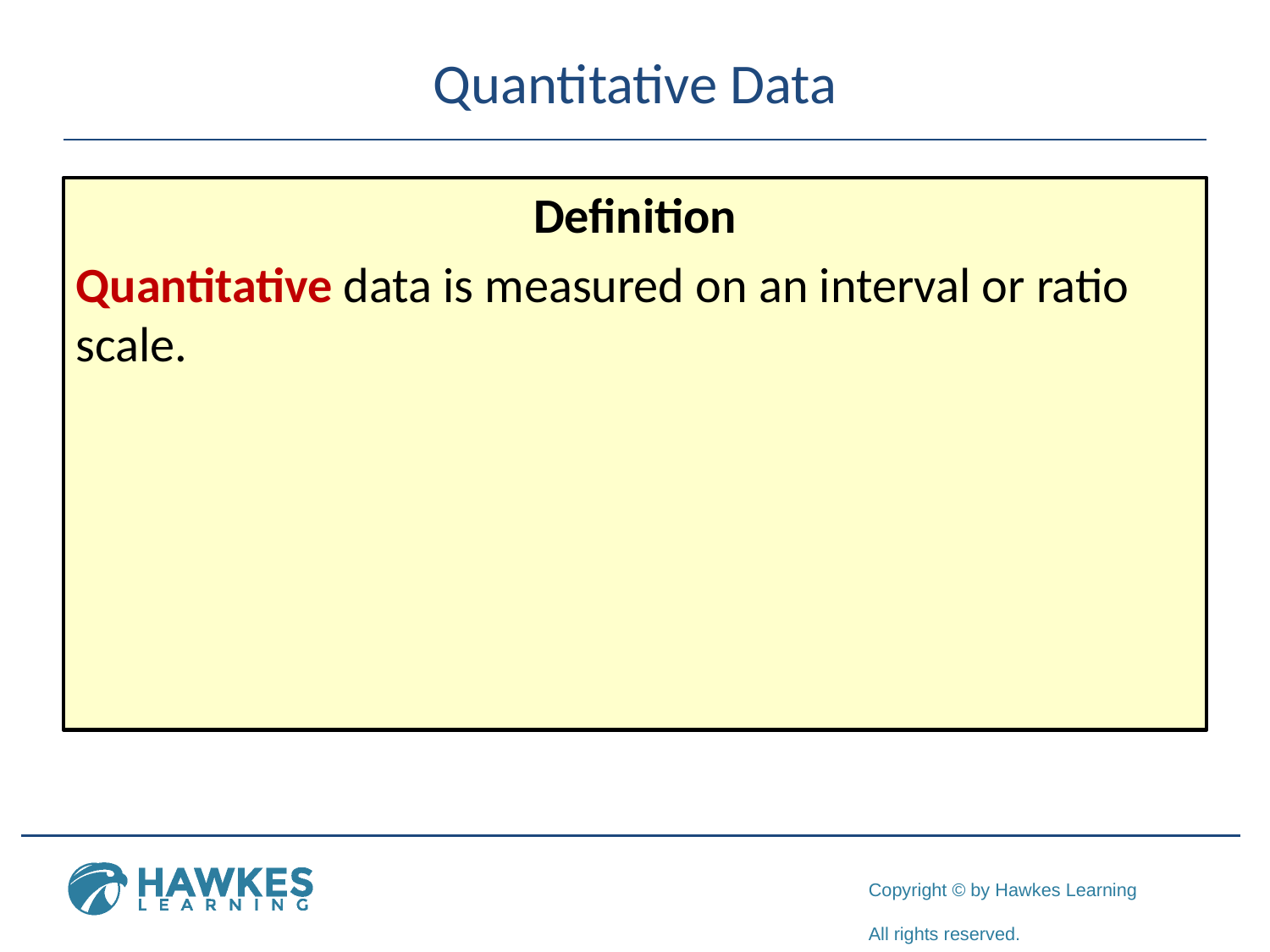

# Quantitative Data
Definition
Quantitative data is measured on an interval or ratio scale.